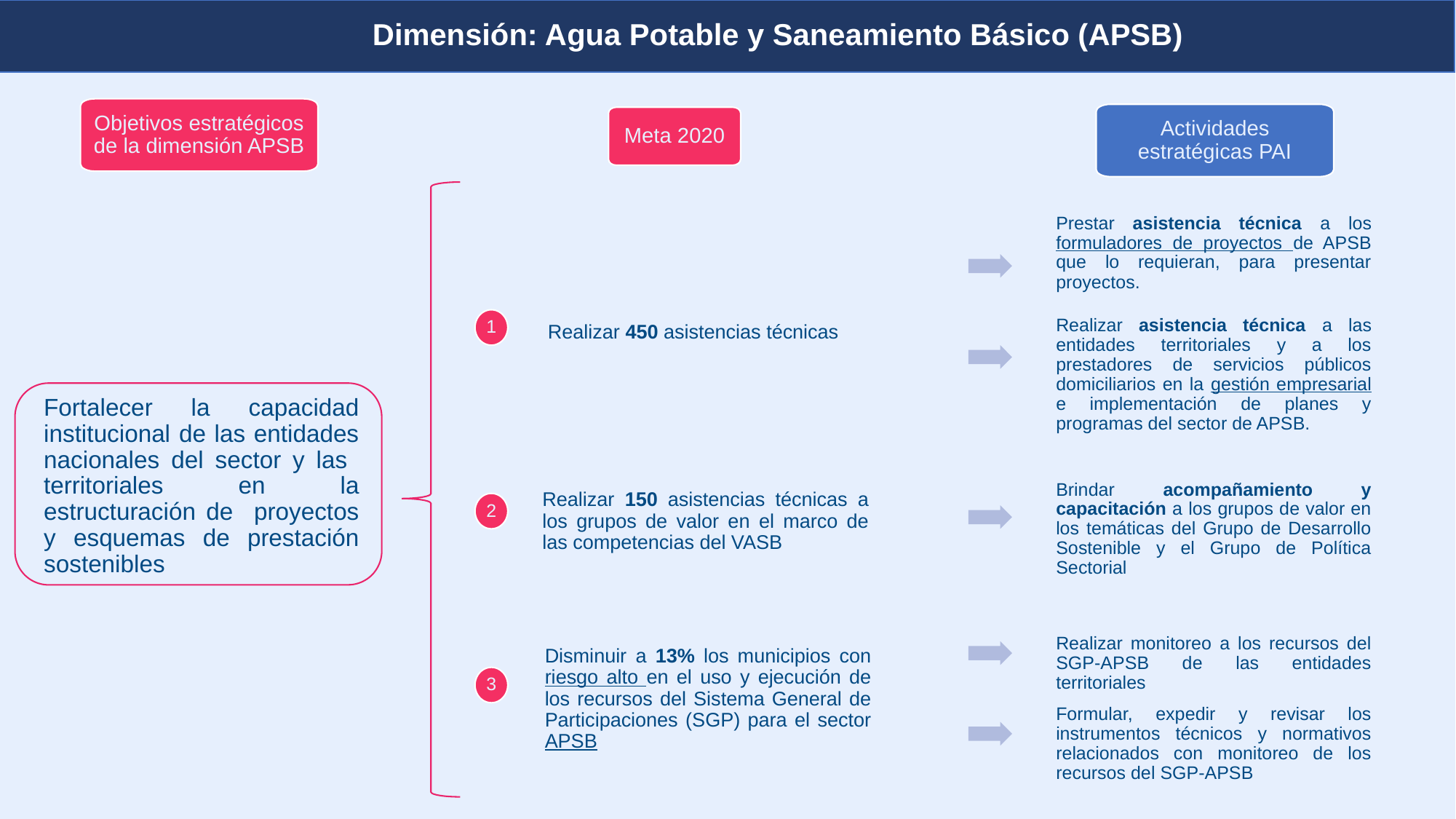

Dimensión: Agua Potable y Saneamiento Básico (APSB)

Planeación y presupuesto

Objetivos estratégicos de la dimensión APSB
Actividades estratégicas PAI
Meta 2020

Prestar asistencia técnica a los formuladores de proyectos de APSB que lo requieran, para presentar proyectos.

 Realizar 450 asistencias técnicas
1
Realizar asistencia técnica a las entidades territoriales y a los prestadores de servicios públicos domiciliarios en la gestión empresarial e implementación de planes y programas del sector de APSB.

Fortalecer la capacidad institucional de las entidades nacionales del sector y las  territoriales en la estructuración de  proyectos y esquemas de prestación sostenibles

Brindar acompañamiento y capacitación a los grupos de valor en los temáticas del Grupo de Desarrollo Sostenible y el Grupo de Política Sectorial
2
Realizar 150 asistencias técnicas a los grupos de valor en el marco de las competencias del VASB

Realizar monitoreo a los recursos del SGP-APSB de las entidades territoriales

Disminuir a 13% los municipios con riesgo alto en el uso y ejecución de los recursos del Sistema General de Participaciones (SGP) para el sector APSB
3
Formular, expedir y revisar los instrumentos técnicos y normativos relacionados con monitoreo de los recursos del SGP-APSB